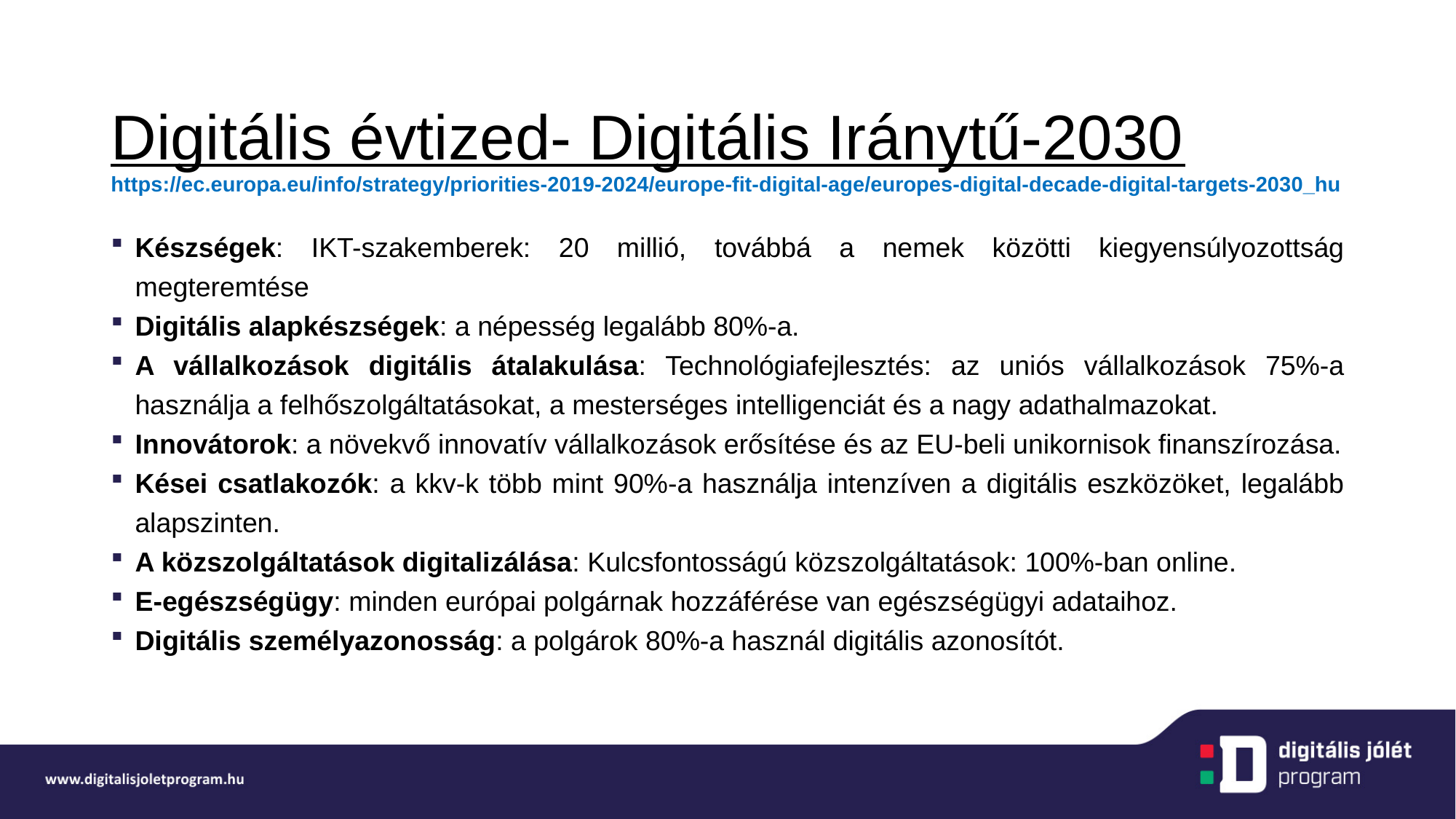

# Digitális évtized- Digitális Iránytű-2030 https://ec.europa.eu/info/strategy/priorities-2019-2024/europe-fit-digital-age/europes-digital-decade-digital-targets-2030_hu
Készségek: IKT-szakemberek: 20 millió, továbbá a nemek közötti kiegyensúlyozottság megteremtése
Digitális alapkészségek: a népesség legalább 80%-a.
A vállalkozások digitális átalakulása: Technológiafejlesztés: az uniós vállalkozások 75%-a használja a felhőszolgáltatásokat, a mesterséges intelligenciát és a nagy adathalmazokat.
Innovátorok: a növekvő innovatív vállalkozások erősítése és az EU-beli unikornisok finanszírozása.
Kései csatlakozók: a kkv-k több mint 90%-a használja intenzíven a digitális eszközöket, legalább alapszinten.
A közszolgáltatások digitalizálása: Kulcsfontosságú közszolgáltatások: 100%-ban online.
E-egészségügy: minden európai polgárnak hozzáférése van egészségügyi adataihoz.
Digitális személyazonosság: a polgárok 80%-a használ digitális azonosítót.